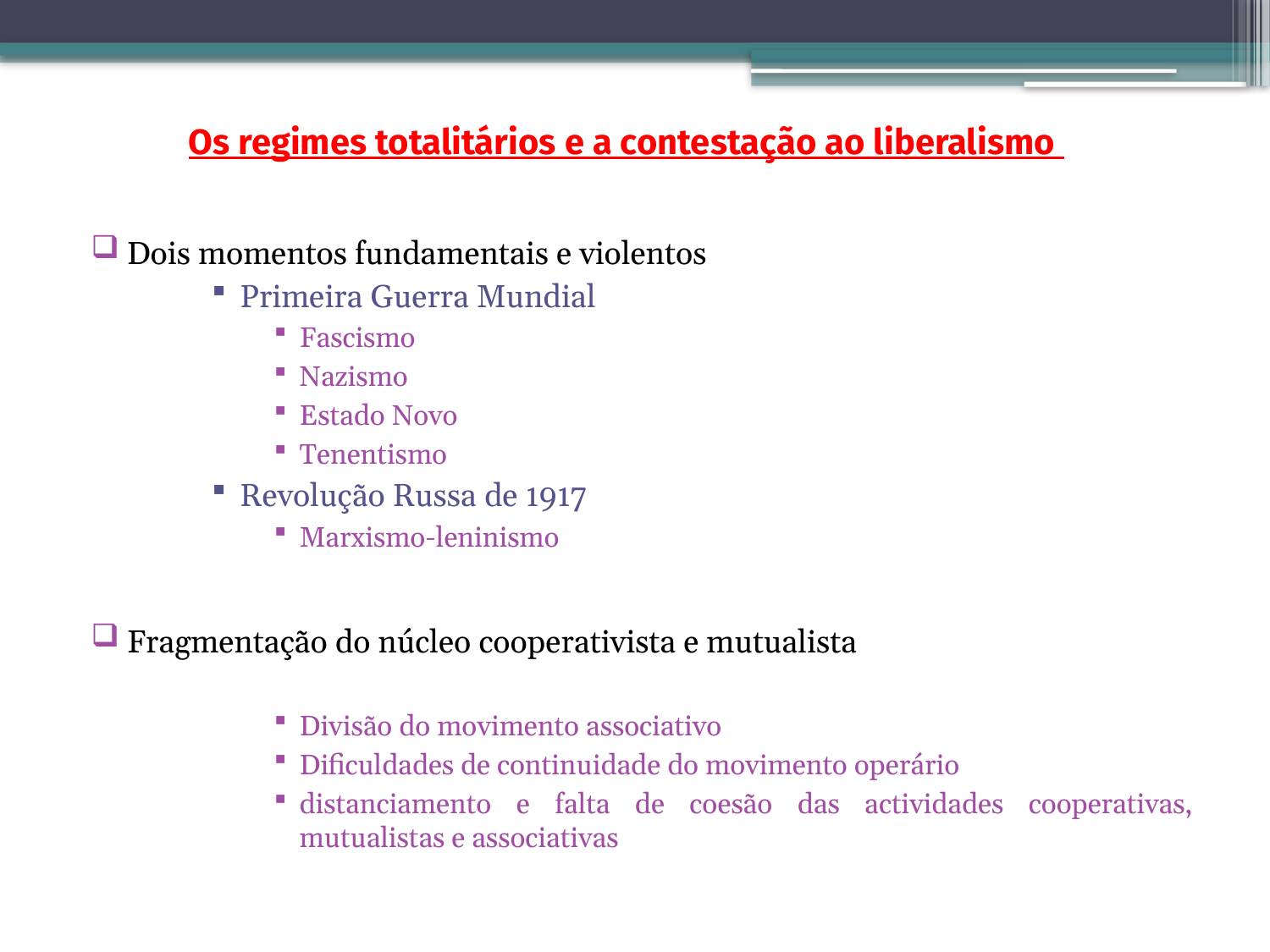

# Os regimes totalitários e a contestação ao liberalismo
Dois momentos fundamentais e violentos
Primeira Guerra Mundial
Fascismo
Nazismo
Estado Novo
Tenentismo
Revolução Russa de 1917
Marxismo-leninismo

Fragmentação do núcleo cooperativista e mutualista

Divisão do movimento associativo
Dificuldades de continuidade do movimento operário
distanciamento e falta de coesão das actividades cooperativas, mutualistas e associativas